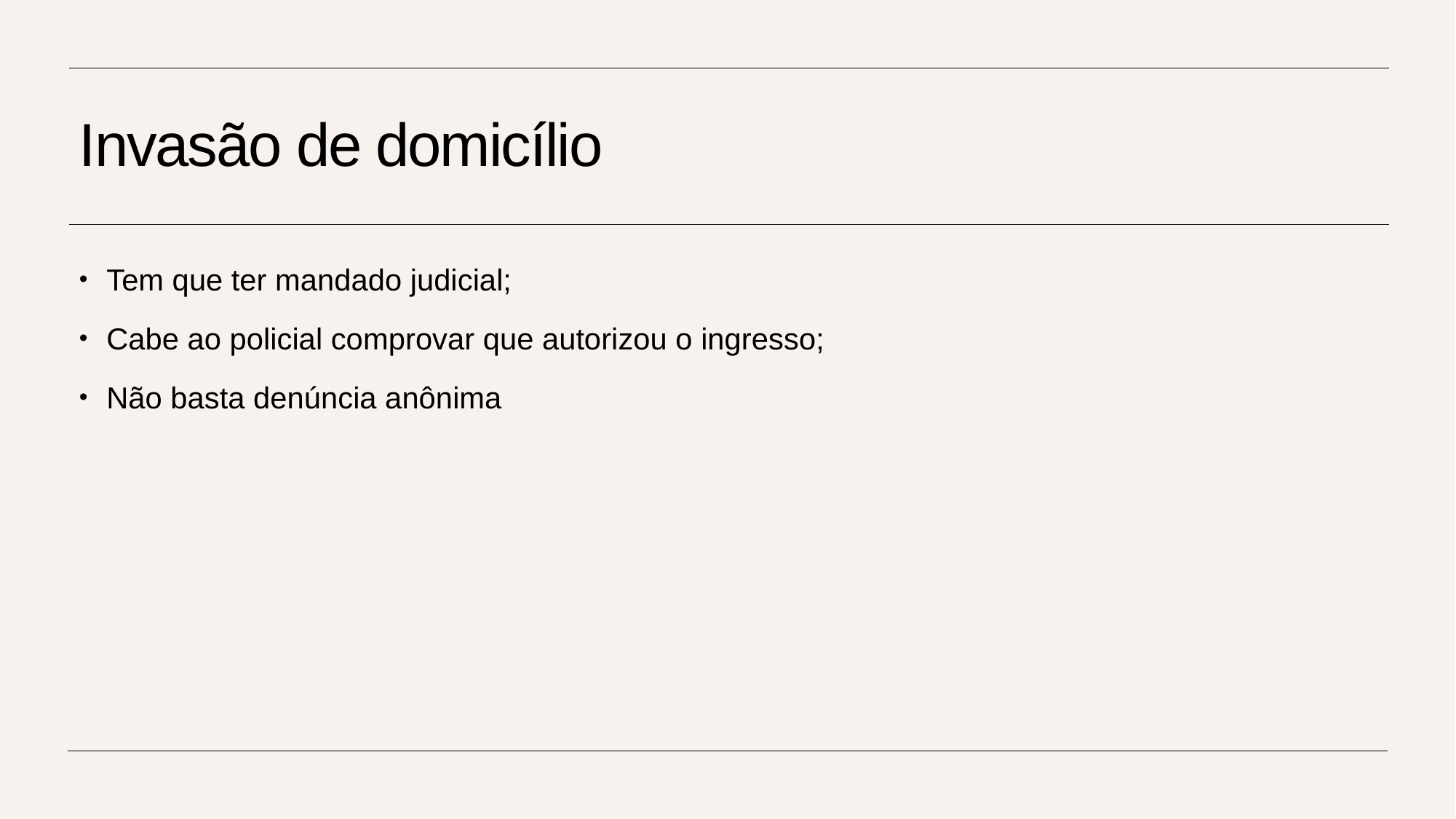

# Invasão de domicílio
Tem que ter mandado judicial;
Cabe ao policial comprovar que autorizou o ingresso;
Não basta denúncia anônima